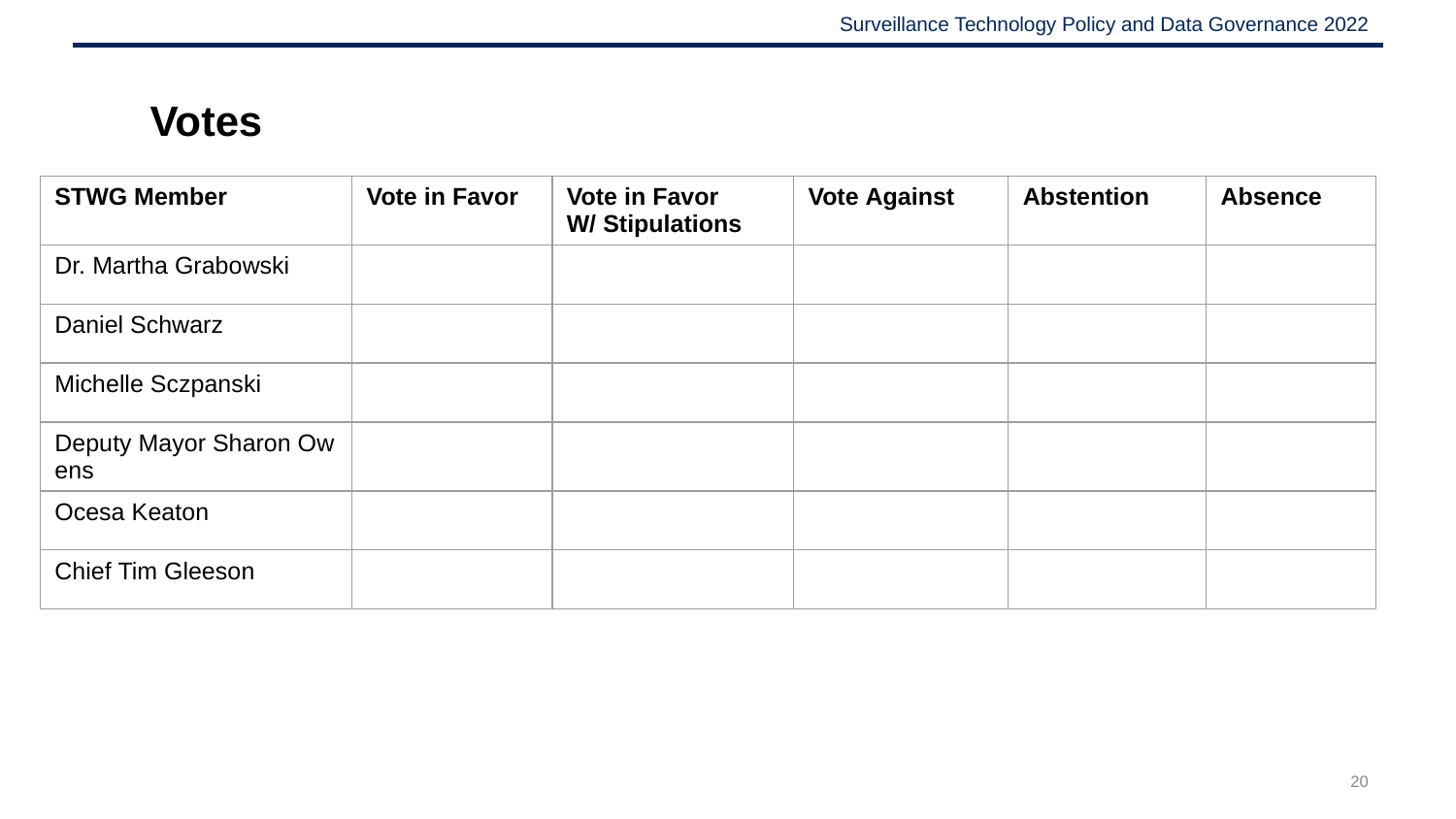

#
Votes

| STWG Member | Vote in Favor | Vote in Favor  W/ Stipulations | Vote Against | Abstention | Absence |
| --- | --- | --- | --- | --- | --- |
| Dr. Martha Grabowski |  |  |  |  |  |
| Daniel Schwarz |  |  |  |  |  |
| Michelle Sczpanski |  |  |  |  |  |
| Deputy Mayor Sharon Owens |  |  |  |  |  |
| Ocesa Keaton |  |  |  |  |  |
| Chief Tim Gleeson |  |  |  |  |  |